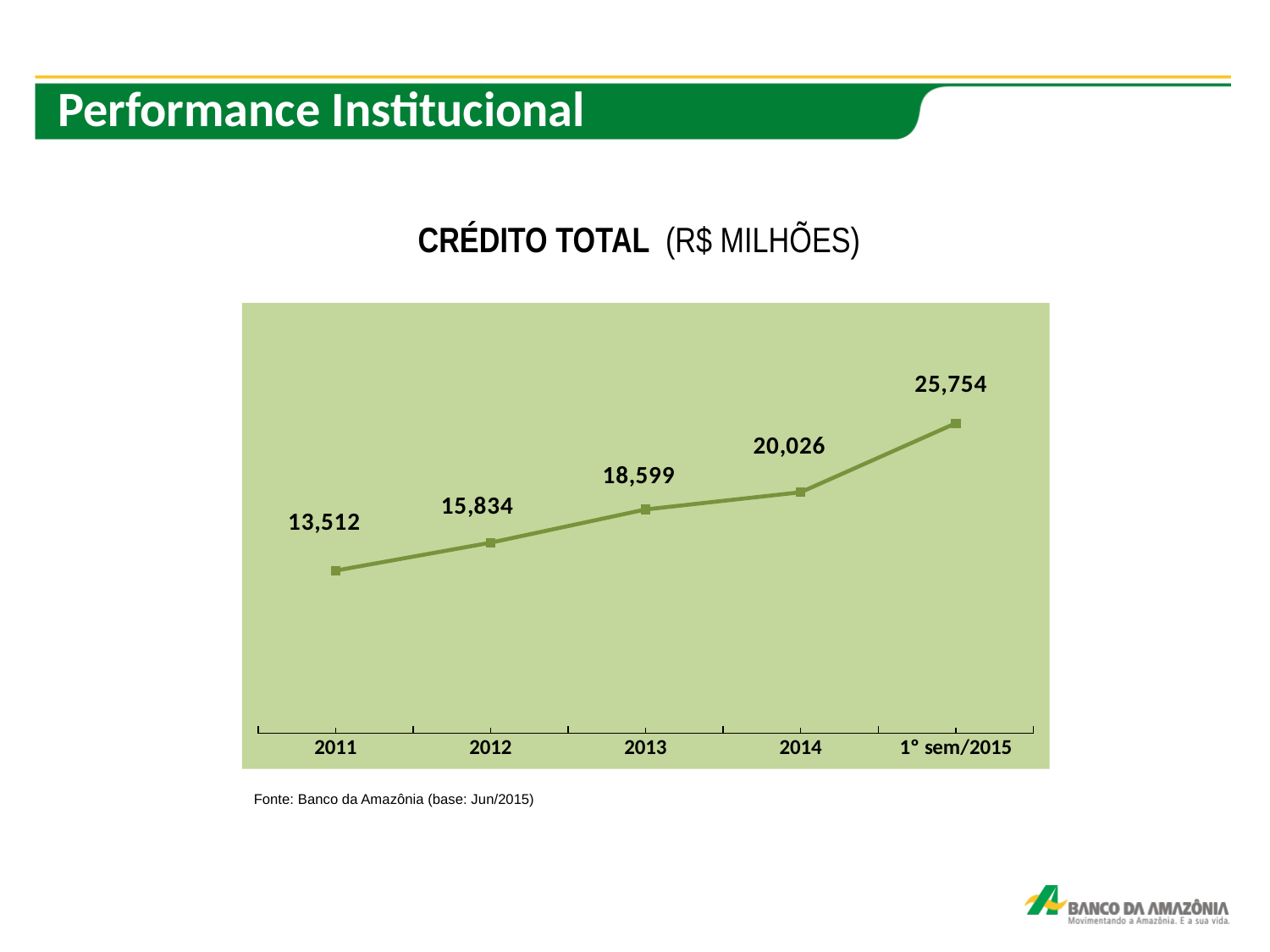

Performance Institucional
CRÉDITO TOTAL  (R$ MILHÕES)

### Chart

| Category | Crédito Total (R$ milhões) |
|---|---|
| 2011 | 13512.0 |
| 2012 | 15834.0 |
| 2013 | 18599.0 |
| 2014 | 20026.0 |
| 1º sem/2015 | 25754.0 |
Fonte: Banco da Amazônia (base: Jun/2015)